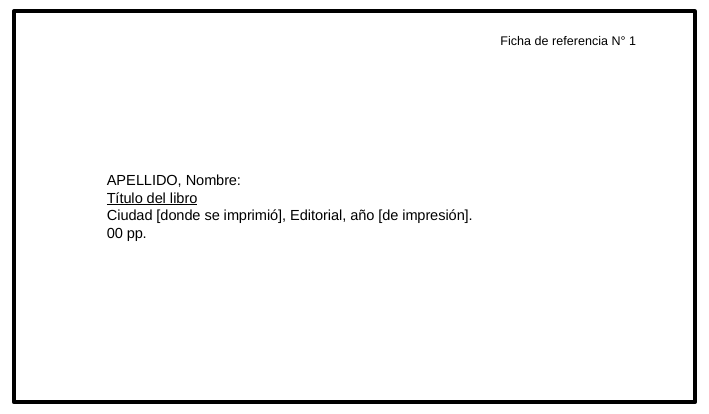

Ficha de referencia N° 1
APELLIDO, Nombre:
Título del libro
Ciudad [donde se imprimió], Editorial, año [de impresión].
00 pp.